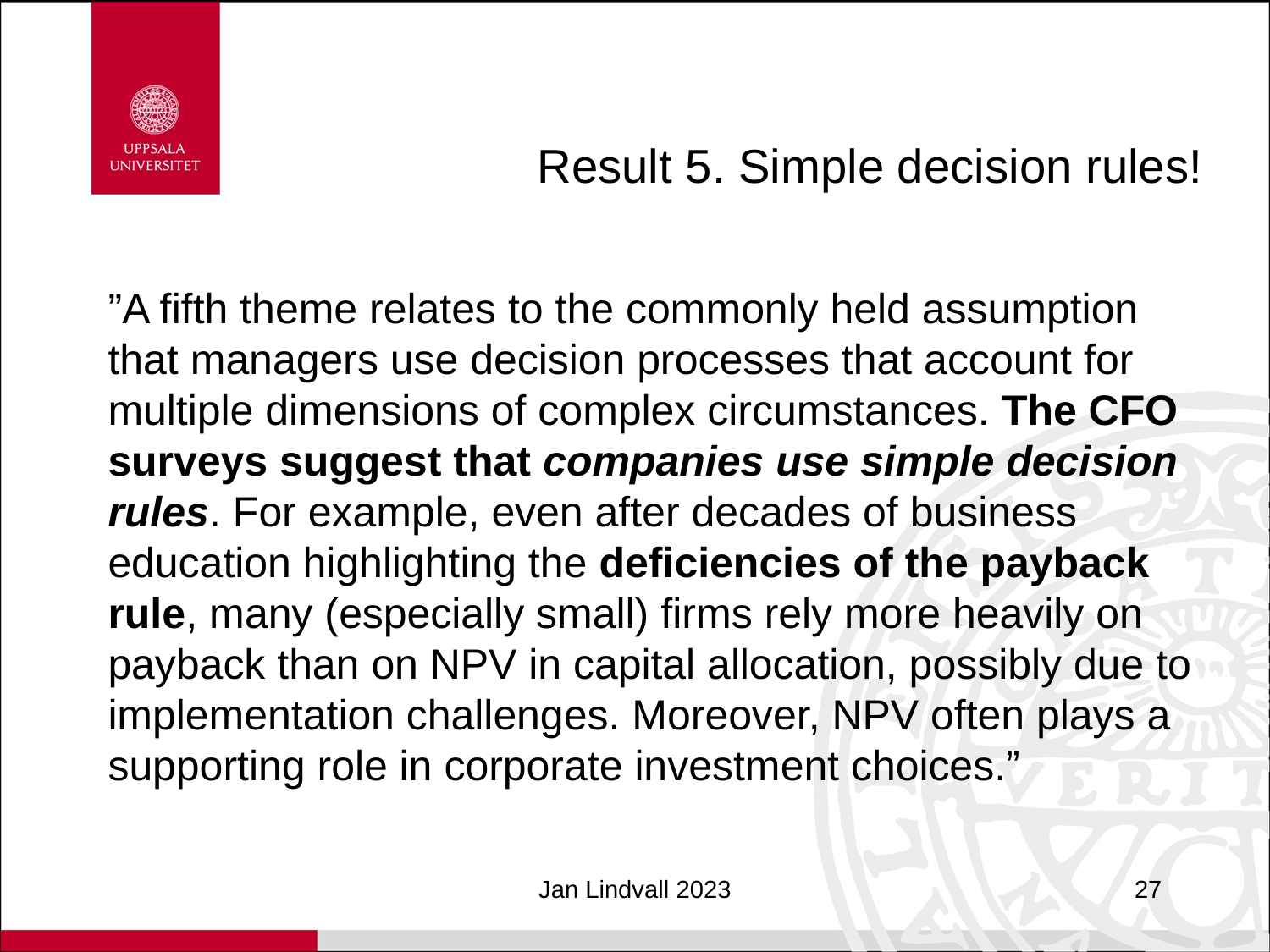

# Result 5. Simple decision rules!
”A fifth theme relates to the commonly held assumption that managers use decision processes that account for multiple dimensions of complex circumstances. The CFO surveys suggest that companies use simple decision rules. For example, even after decades of business education highlighting the deficiencies of the payback rule, many (especially small) firms rely more heavily on payback than on NPV in capital allocation, possibly due to implementation challenges. Moreover, NPV often plays a supporting role in corporate investment choices.”

Jan Lindvall 2023
27